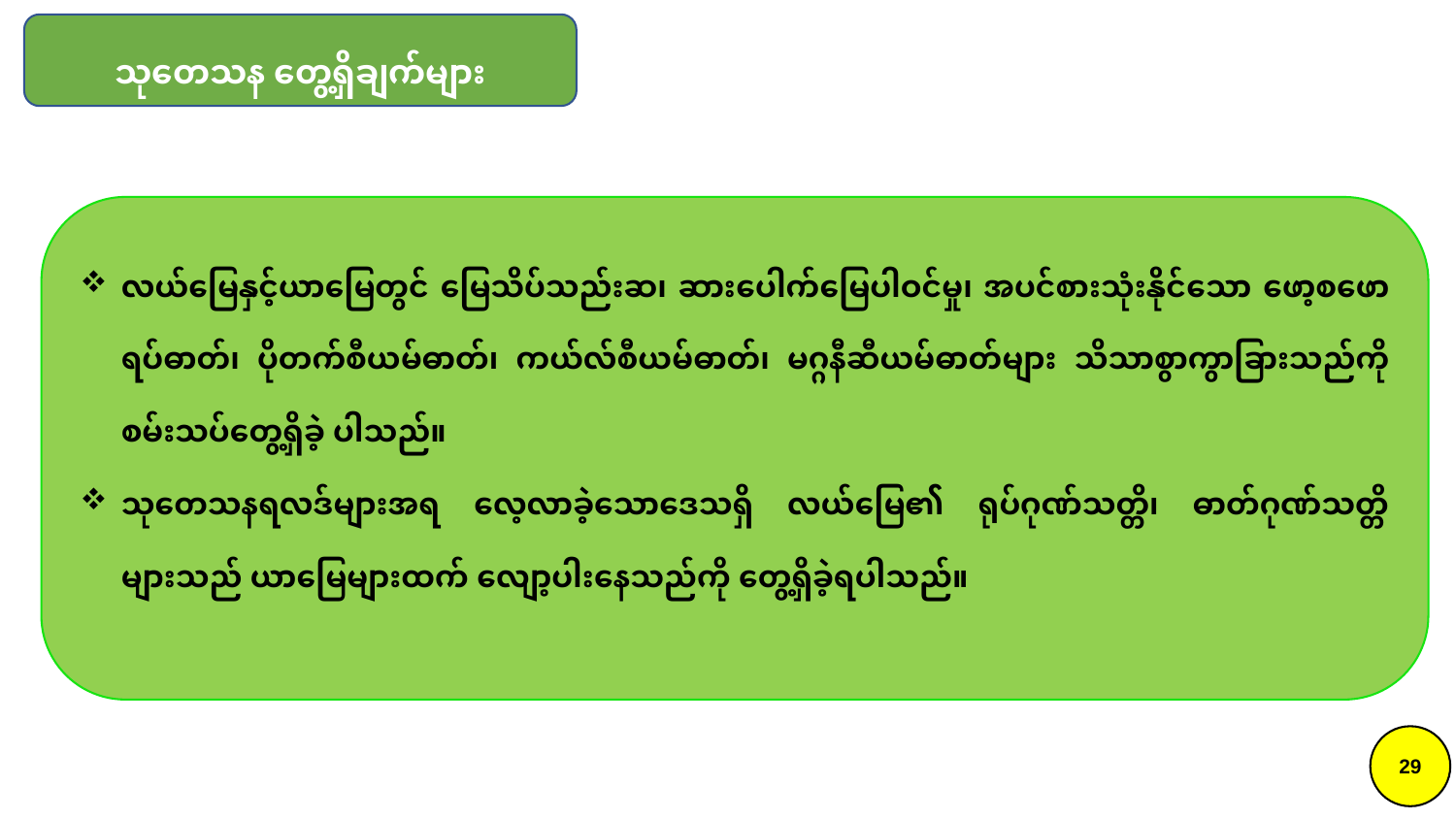

သုတေသန တွေ့ရှိချက်များ
လယ်မြေနှင့်ယာမြေတွင် မြေသိပ်သည်းဆ၊ ဆားပေါက်မြေပါဝင်မှု၊ အပင်စားသုံးနိုင်သော ဖော့စဖောရပ်ဓာတ်၊ ပိုတက်စီယမ်ဓာတ်၊ ကယ်လ်စီယမ်ဓာတ်၊ မဂ္ဂနီဆီယမ်ဓာတ်များ သိသာစွာကွာခြားသည်ကို စမ်းသပ်တွေ့ရှိခဲ့ ပါသည်။
သုတေသနရလဒ်များအရ လေ့လာခဲ့သောဒေသရှိ လယ်မြေ၏ ရုပ်ဂုဏ်သတ္တိ၊ ဓာတ်ဂုဏ်သတ္တိများသည် ယာမြေများထက် လျော့ပါးနေသည်ကို တွေ့ရှိခဲ့ရပါသည်။